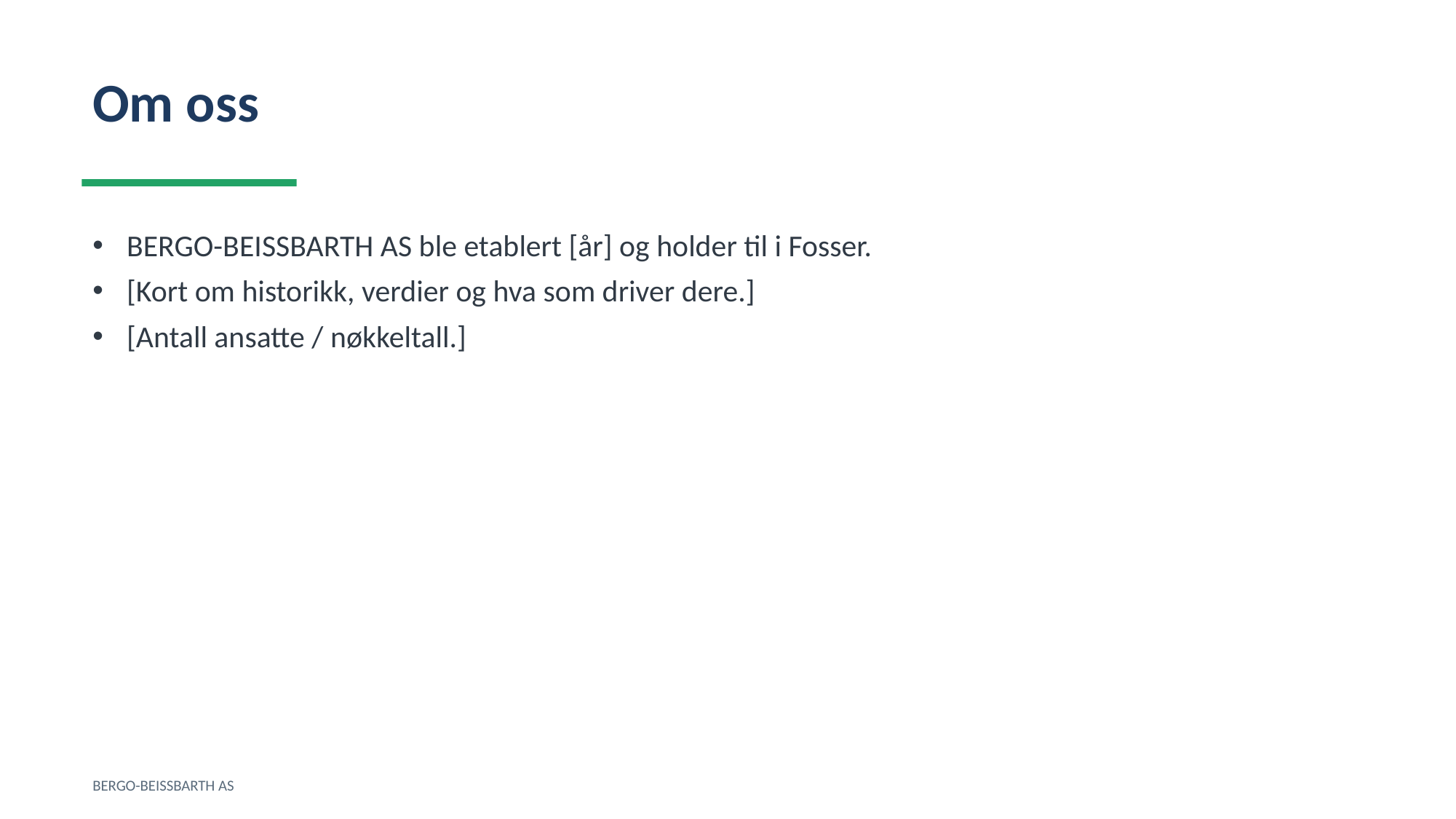

Om oss

BERGO-BEISSBARTH AS ble etablert [år] og holder til i Fosser.
[Kort om historikk, verdier og hva som driver dere.]
[Antall ansatte / nøkkeltall.]
BERGO-BEISSBARTH AS